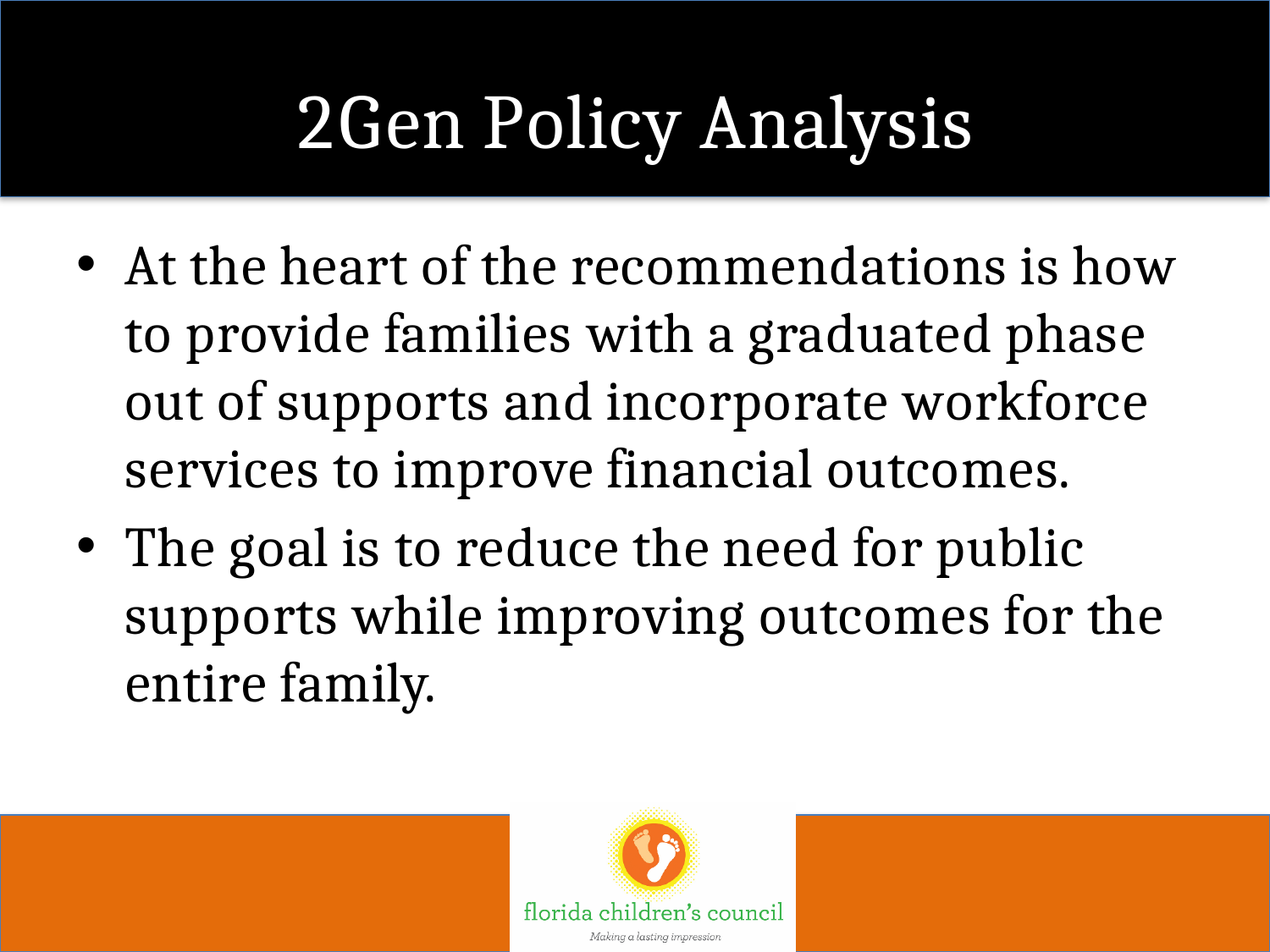

# 2Gen Policy Analysis
At the heart of the recommendations is how to provide families with a graduated phase out of supports and incorporate workforce services to improve financial outcomes.
The goal is to reduce the need for public supports while improving outcomes for the entire family.